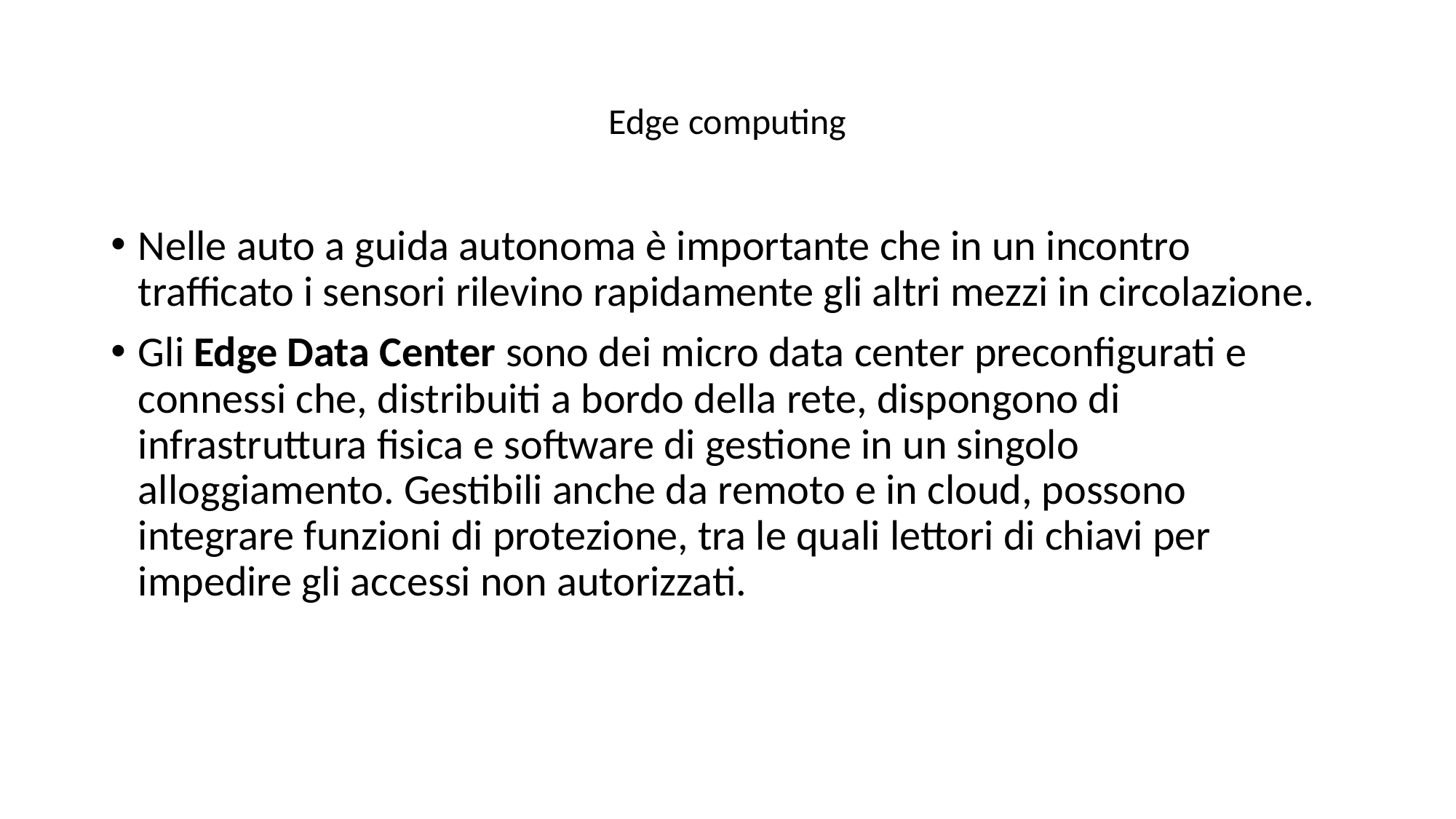

# Edge computing
Nelle auto a guida autonoma è importante che in un incontro trafficato i sensori rilevino rapidamente gli altri mezzi in circolazione.
Gli Edge Data Center sono dei micro data center preconfigurati e connessi che, distribuiti a bordo della rete, dispongono di infrastruttura fisica e software di gestione in un singolo alloggiamento. Gestibili anche da remoto e in cloud, possono integrare funzioni di protezione, tra le quali lettori di chiavi per impedire gli accessi non autorizzati.